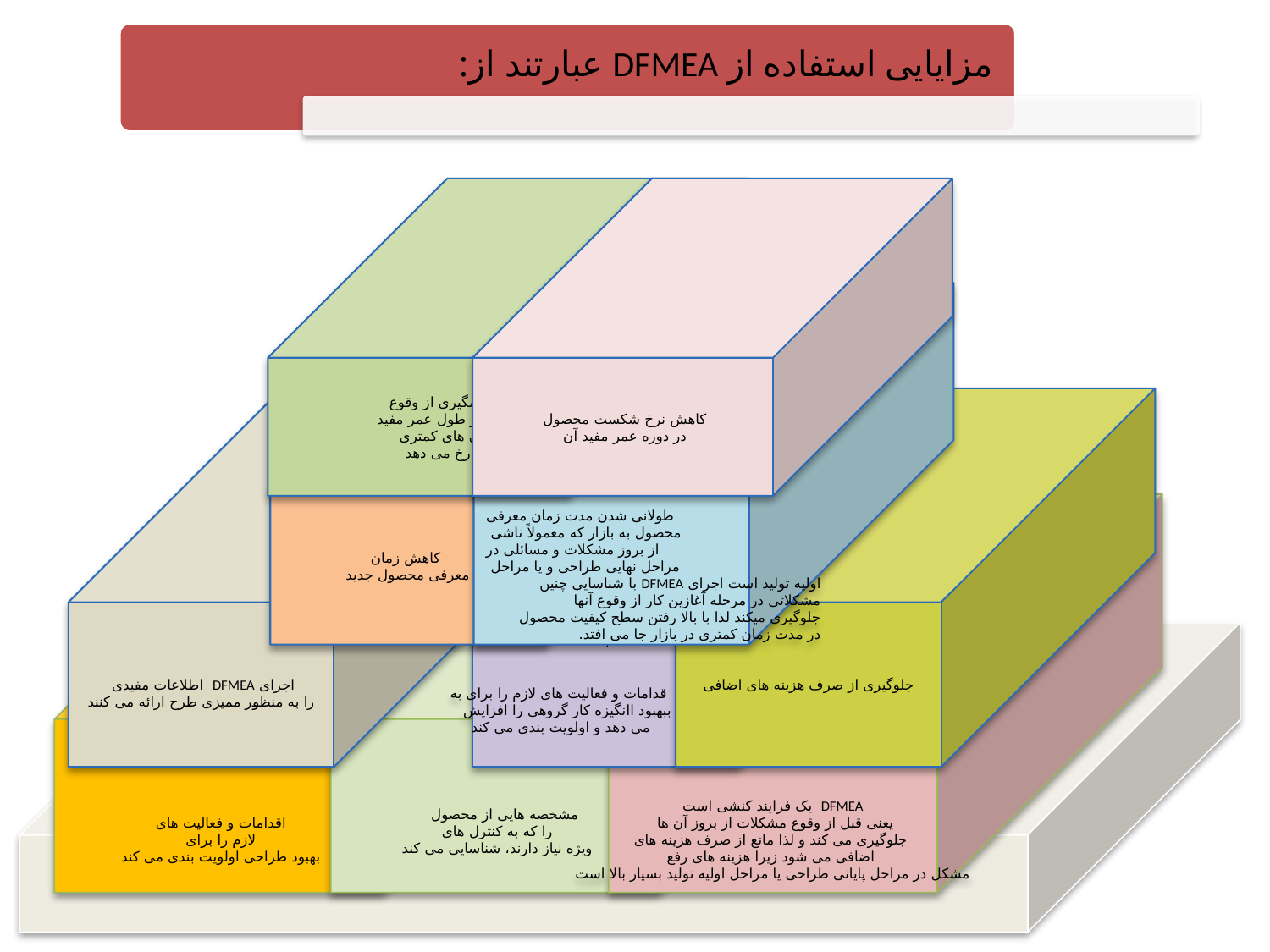

مزایایی استفاده از DFMEA عبارتند از:
                             با شناسایی و پیشگیری از وقوع
                        حالات بالقوه، در طول عمر مفید
                             محصول خرابی های کمتری
            رخ می دهد
 کاهش نرخ شکست محصول
 در دوره عمر مفید آن
کاهش زمان
معرفی محصول جدید

طولانی شدن مدت زمان معرفی
 محصول به بازار که معمولاً ناشی
از بروز مشکلات و مسائلی در
 مراحل نهایی طراحی و یا مراحل
اولیه تولید است اجرای DFMEA با شناسایی چنین
مشکلاتی در مرحله آغازین کار از وقوع آنها
جلوگیری میکند لذا با بالا رفتن سطح کیفیت محصول
در مدت زمان کمتری در بازار جا می افتد.

اجرای DFMEA  اطلاعات مفیدی
را به منظور ممیزی طرح ارائه می کنند

ا

                     قدامات و فعالیت های لازم را برای به
                  ببهبود اانگیزه کار گروهی را افزایش
                    می دهد و اولویت بندی می کند
جلوگیری از صرف هزینه های اضافی

 اقدامات و فعالیت های
 لازم را برای
 بهبود طراحی اولویت بندی می کند

    مشخصه هایی از محصول
 را که به کنترل های
 ویژه نیاز دارند، شناسایی می کند

DFMEA یک فرایند کنشی است

 DFMEA  یک فرایند کنشی است
یعنی قبل از وقوع مشکلات از بروز آن ها
جلوگیری می کند و لذا مانع از صرف هزینه های
اضافی می شود زیرا هزینه های رفع
مشکل در مراحل پایانی طراحی یا مراحل اولیه تولید بسیار بالا است